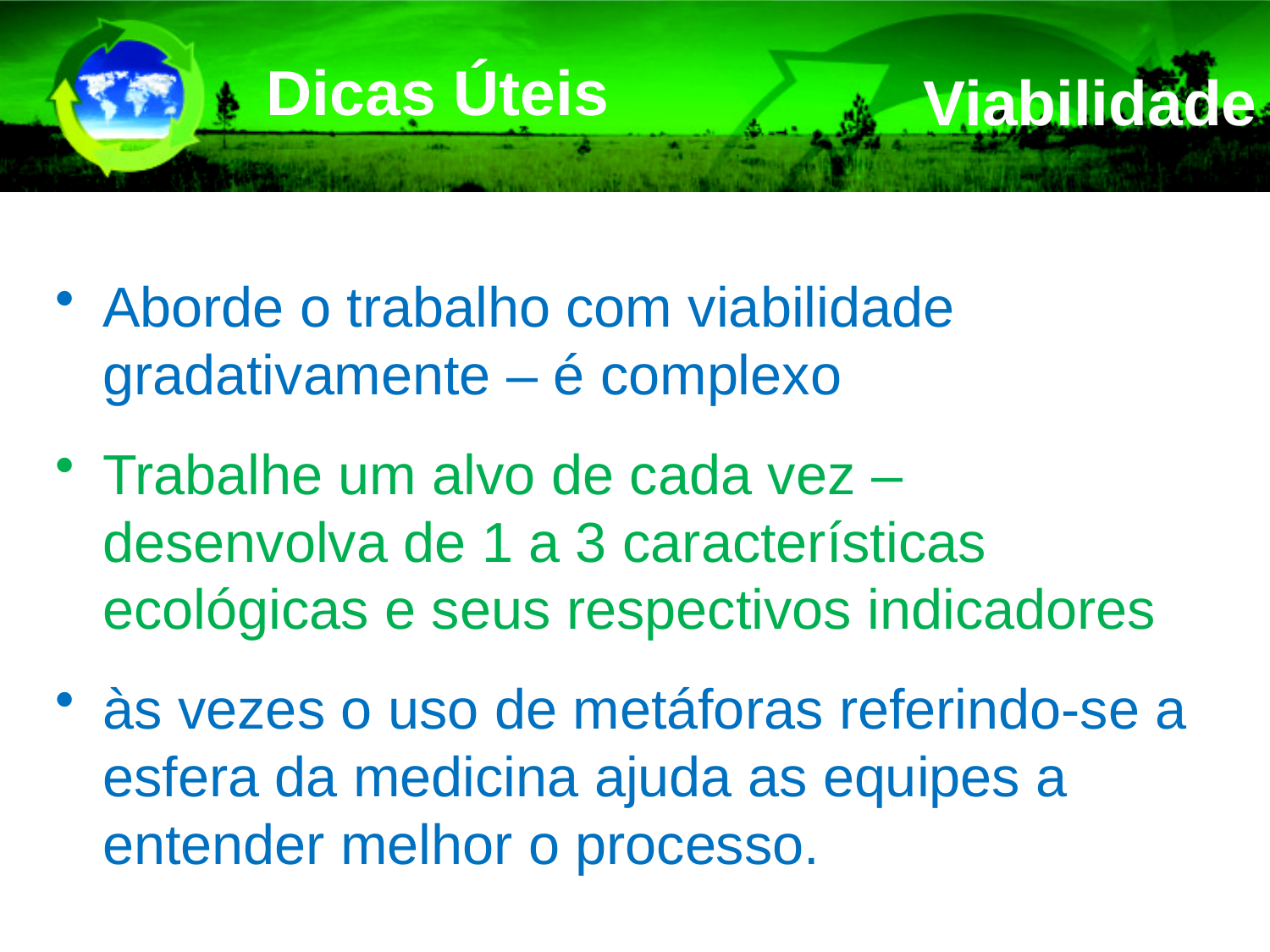

Dicas Úteis
Viabilidade
Aborde o trabalho com viabilidade gradativamente – é complexo
Trabalhe um alvo de cada vez – desenvolva de 1 a 3 características ecológicas e seus respectivos indicadores
às vezes o uso de metáforas referindo-se a esfera da medicina ajuda as equipes a entender melhor o processo.